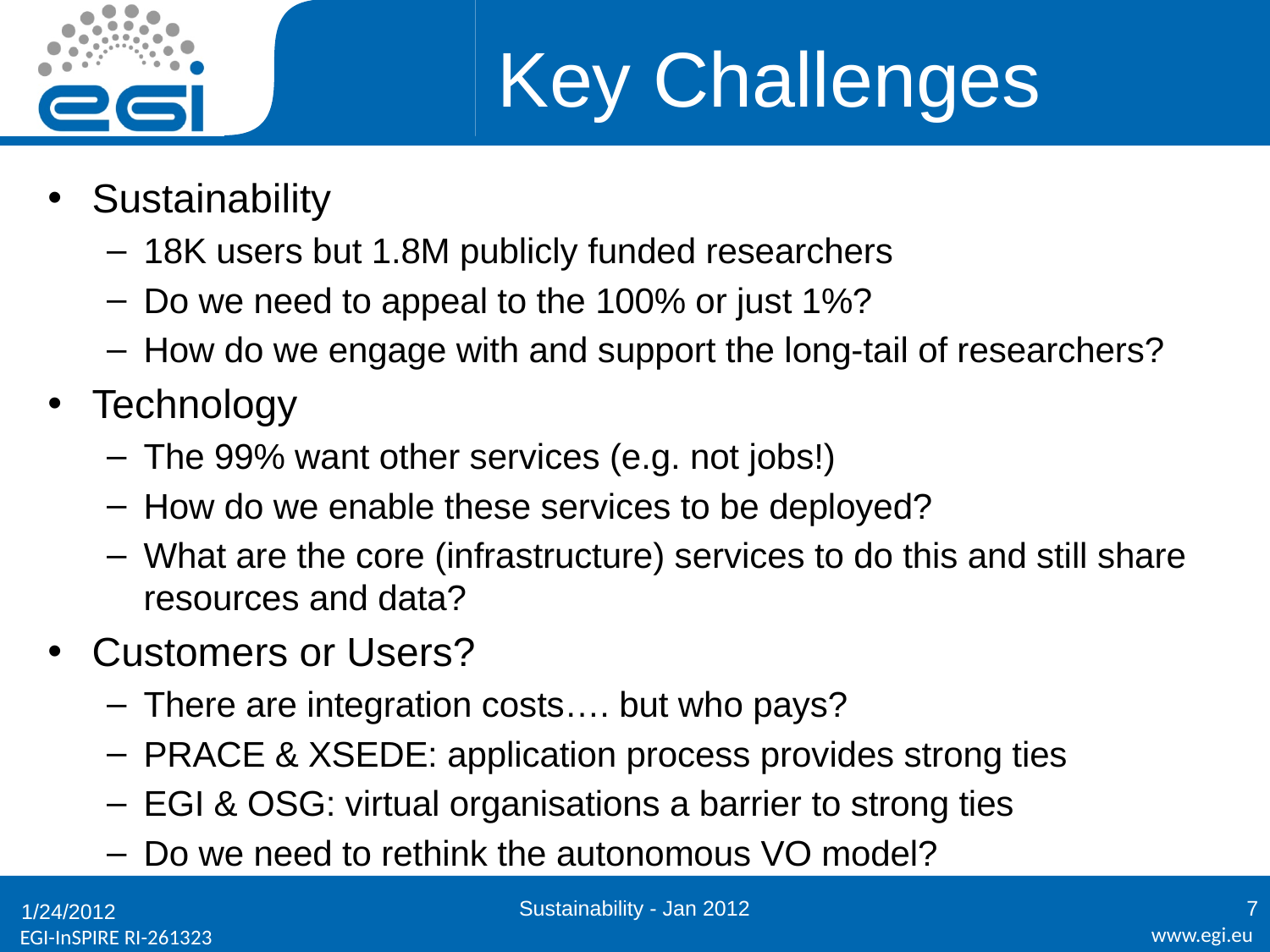

# Key Challenges
Sustainability
18K users but 1.8M publicly funded researchers
Do we need to appeal to the 100% or just 1%?
How do we engage with and support the long-tail of researchers?
Technology
The 99% want other services (e.g. not jobs!)
How do we enable these services to be deployed?
What are the core (infrastructure) services to do this and still share resources and data?
Customers or Users?
There are integration costs…. but who pays?
PRACE & XSEDE: application process provides strong ties
EGI & OSG: virtual organisations a barrier to strong ties
Do we need to rethink the autonomous VO model?

Sustainability - Jan 2012
7
1/24/2012